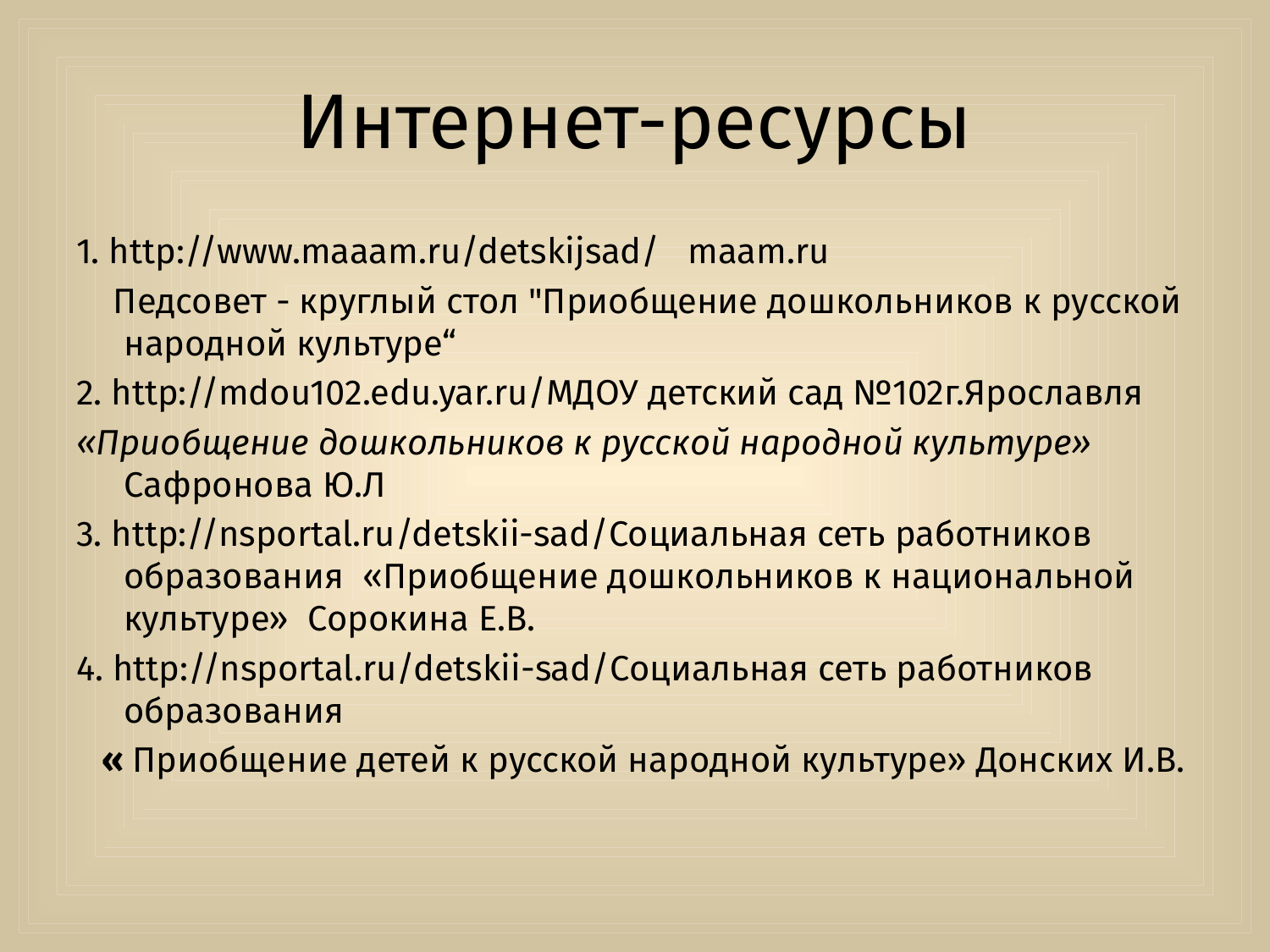

# Интернет-ресурсы
1. http://www.maaam.ru/detskijsad/   maam.ru
    Педсовет - круглый стол "Приобщение дошкольников к русской народной культуре“
2. http://mdou102.edu.yar.ru/МДОУ детский сад №102г.Ярославля
«Приобщение дошкольников к русской народной культуре» Сафронова Ю.Л
3. http://nsportal.ru/detskii-sad/Социальная сеть работников
образования  «Приобщение дошкольников к национальной культуре»  Сорокина Е.В.
4. http://nsportal.ru/detskii-sad/Социальная сеть работников образования
   « Приобщение детей к русской народной культуре» Донских И.В.